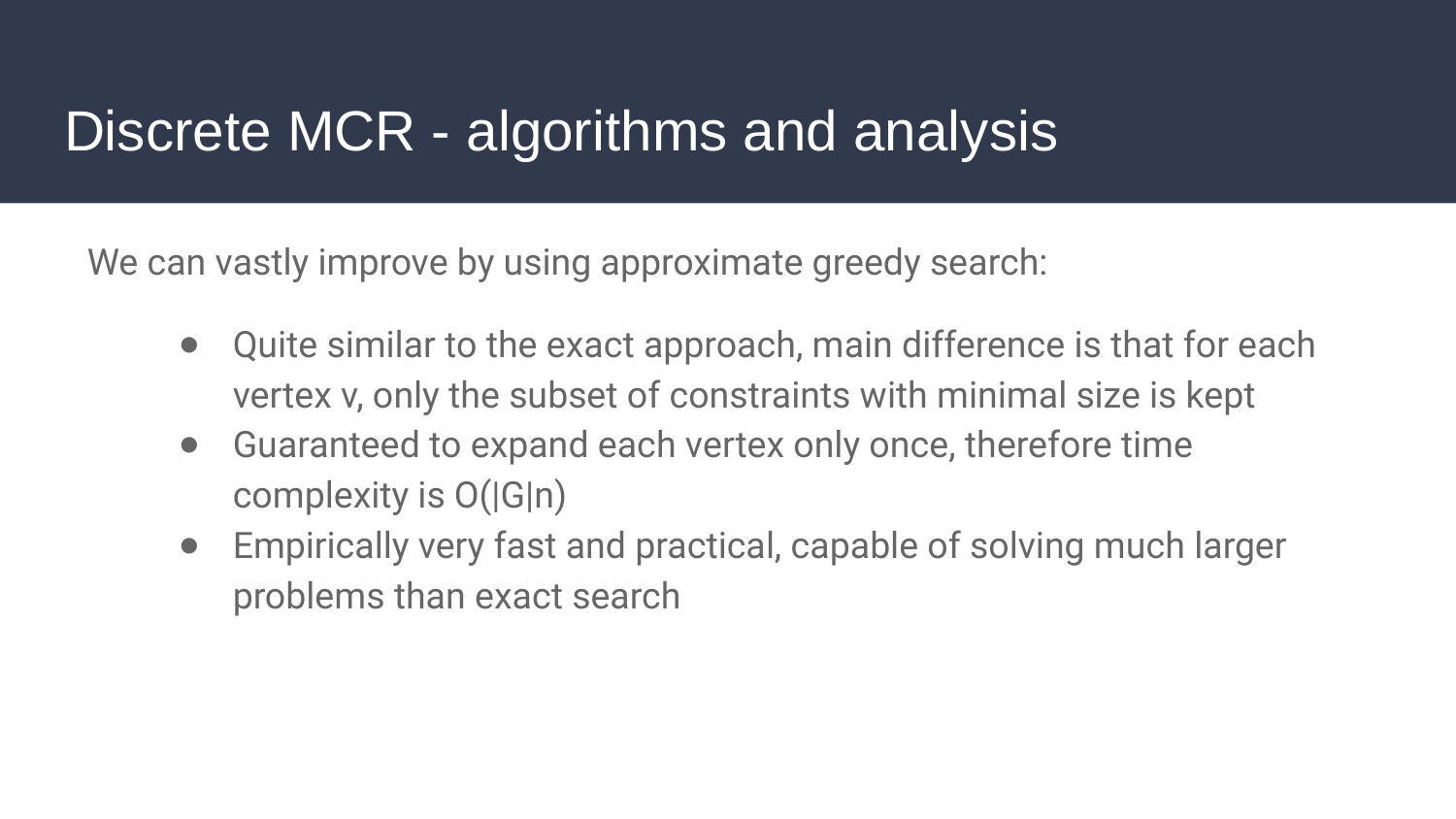

# Discrete MCR - algorithms and analysis
We can vastly improve by using approximate greedy search:
Quite similar to the exact approach, main difference is that for each vertex v, only the subset of constraints with minimal size is kept
Guaranteed to expand each vertex only once, therefore time complexity is O(|G|n)
Empirically very fast and practical, capable of solving much larger problems than exact search